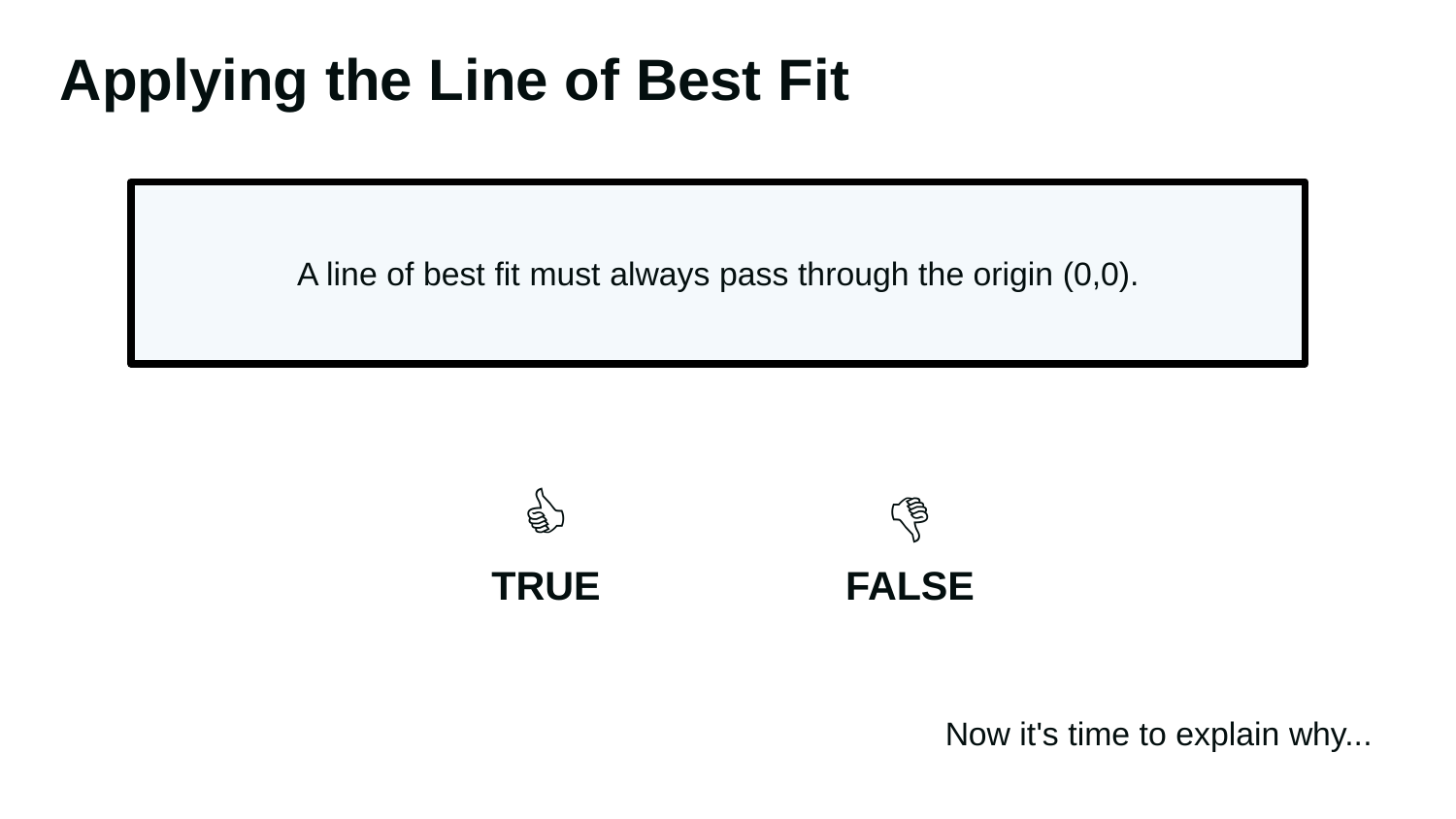

Applying the Line of Best Fit
A line of best fit must always pass through the origin (0,0).
👍​
👎​
TRUE
FALSE
Now it's time to explain why...